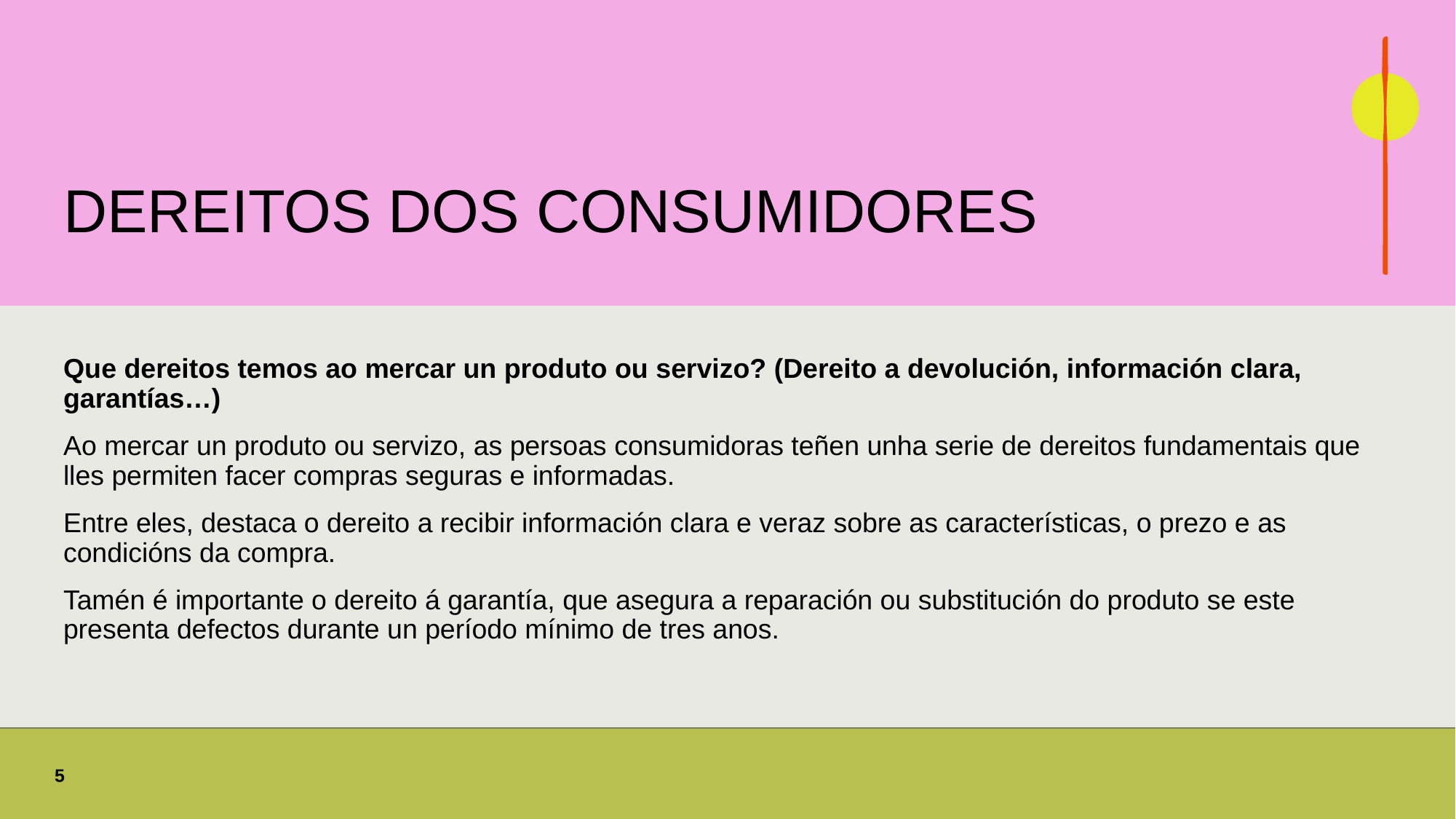

# DEREITOS DOS CONSUMIDORES
Que dereitos temos ao mercar un produto ou servizo? (Dereito a devolución, información clara, garantías…)
Ao mercar un produto ou servizo, as persoas consumidoras teñen unha serie de dereitos fundamentais que lles permiten facer compras seguras e informadas.
Entre eles, destaca o dereito a recibir información clara e veraz sobre as características, o prezo e as condicións da compra.
Tamén é importante o dereito á garantía, que asegura a reparación ou substitución do produto se este presenta defectos durante un período mínimo de tres anos.
5